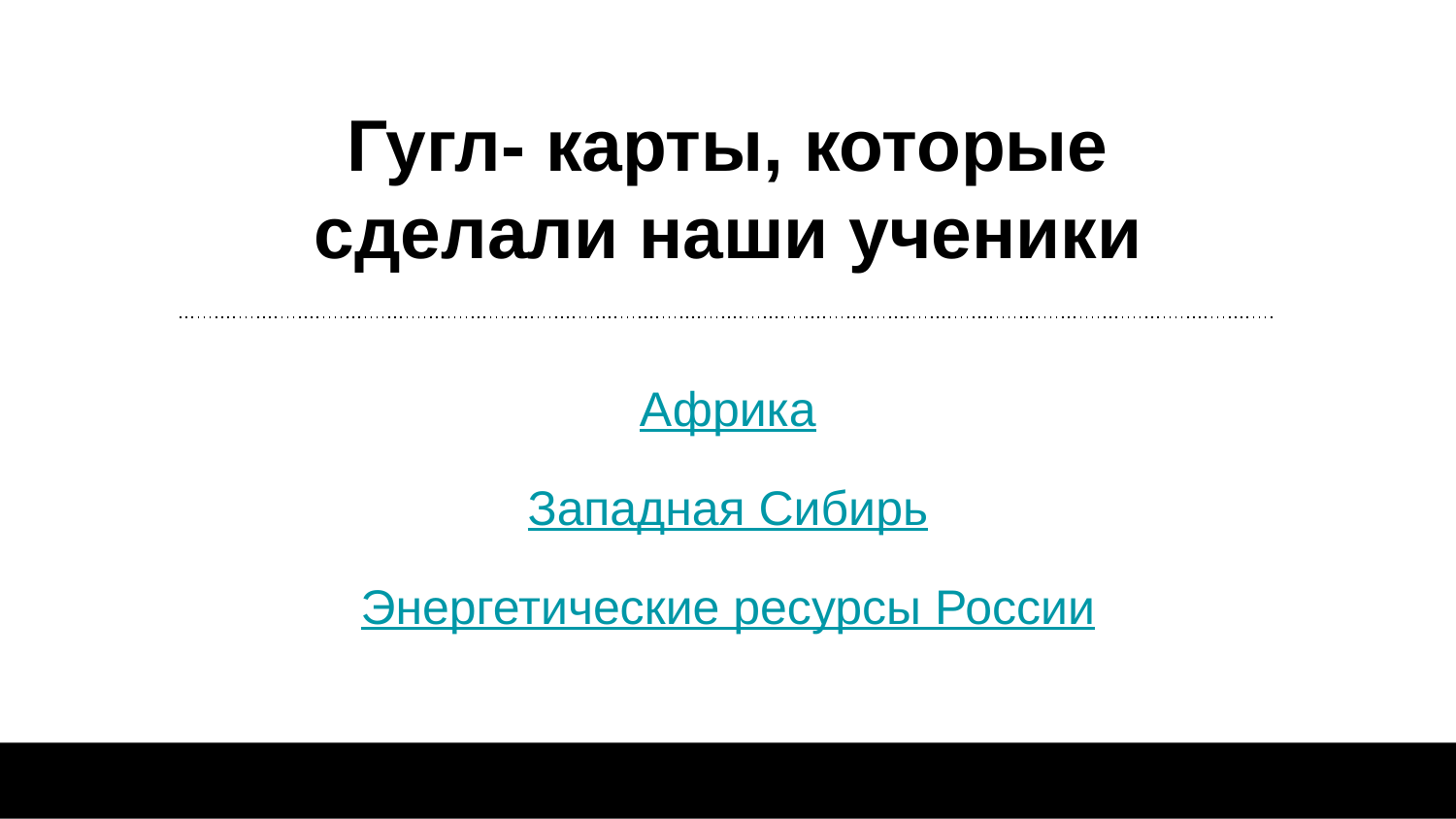

# Гугл- карты, которые сделали наши ученики
Африка
Западная Сибирь
Энергетические ресурсы России